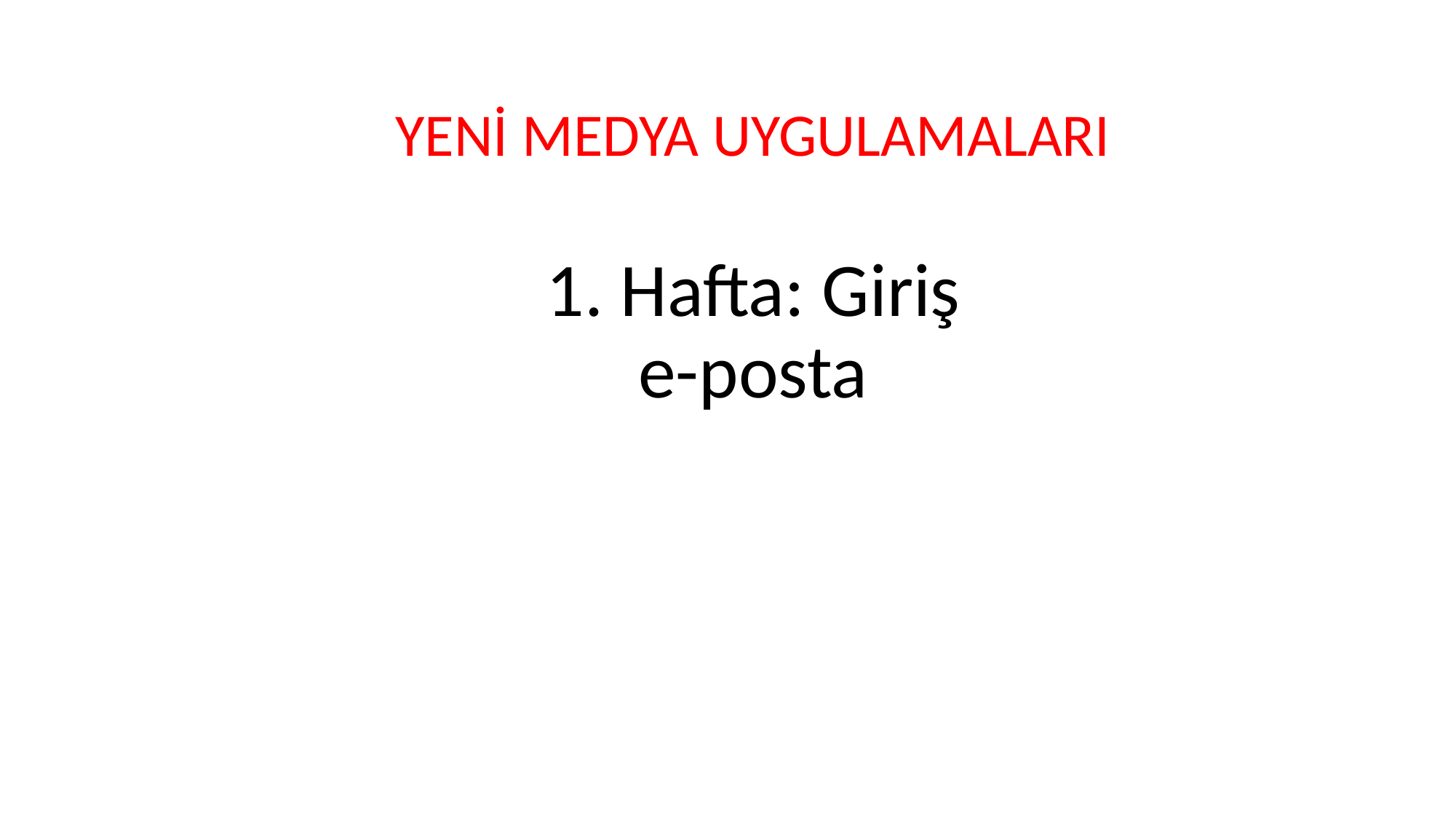

# YENİ MEDYA UYGULAMALARI 1. Hafta: Giriş e-posta